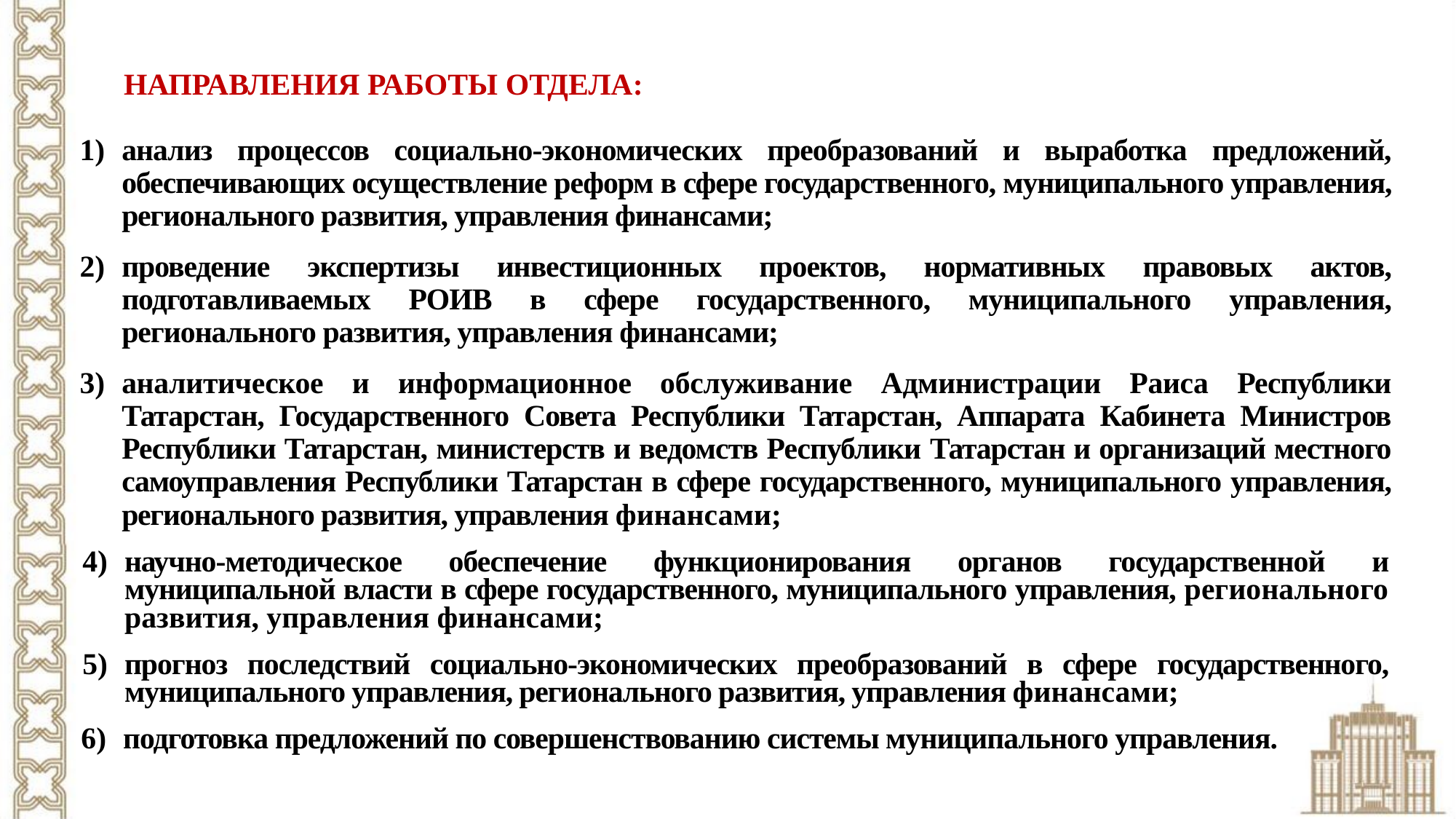

НАПРАВЛЕНИЯ РАБОТЫ ОТДЕЛА:

анализ процессов социально-экономических преобразований и выработка предложений, обеспечивающих осуществление реформ в сфере государственного, муниципального управления, регионального развития, управления финансами;
проведение экспертизы инвестиционных проектов, нормативных правовых актов, подготавливаемых РОИВ в сфере государственного, муниципального управления, регионального развития, управления финансами;
аналитическое и информационное обслуживание Администрации Раиса Республики Татарстан, Государственного Совета Республики Татарстан, Аппарата Кабинета Министров Республики Татарстан, министерств и ведомств Республики Татарстан и организаций местного самоуправления Республики Татарстан в сфере государственного, муниципального управления, регионального развития, управления финансами;
научно-методическое обеспечение функционирования органов государственной и муниципальной власти в сфере государственного, муниципального управления, регионального развития, управления финансами;
прогноз последствий социально-экономических преобразований в сфере государственного, муниципального управления, регионального развития, управления финансами;
подготовка предложений по совершенствованию системы муниципального управления.